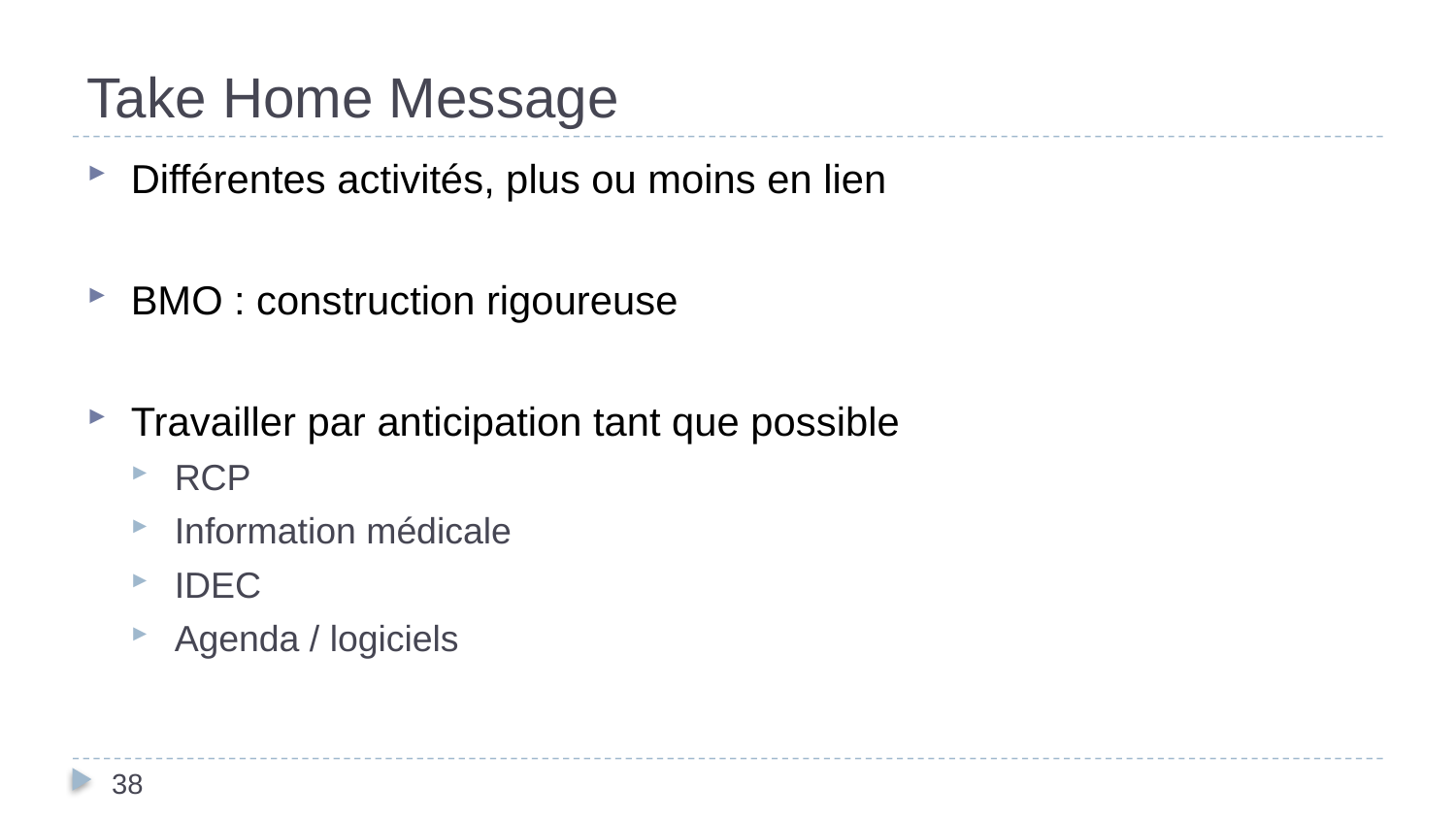

# Take Home Message
Différentes activités, plus ou moins en lien

BMO : construction rigoureuse

Travailler par anticipation tant que possible
RCP
Information médicale
IDEC
Agenda / logiciels
38